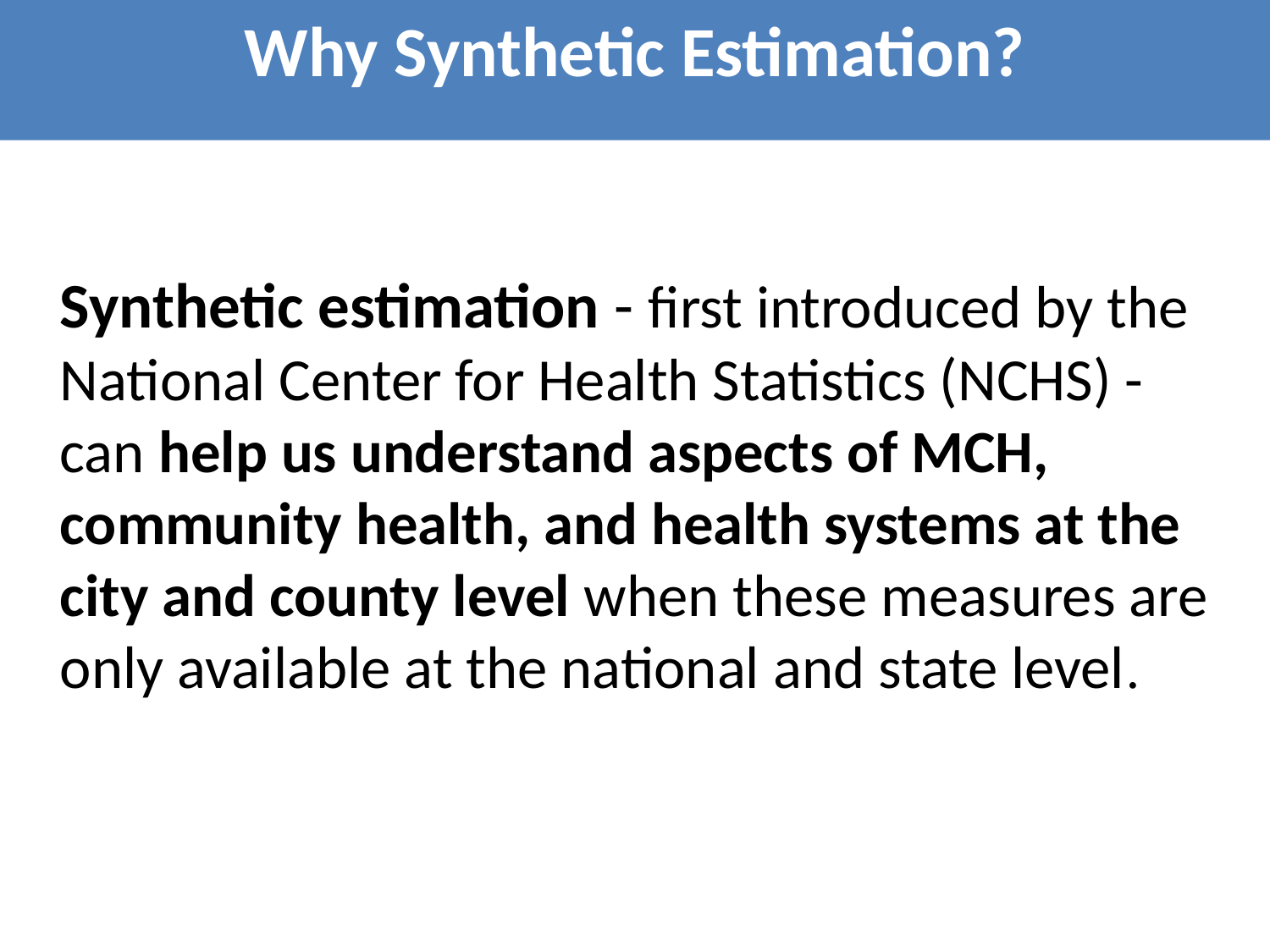

Why Synthetic Estimation?
Synthetic estimation - first introduced by the National Center for Health Statistics (NCHS) -  can help us understand aspects of MCH, community health, and health systems at the city and county level when these measures are only available at the national and state level.